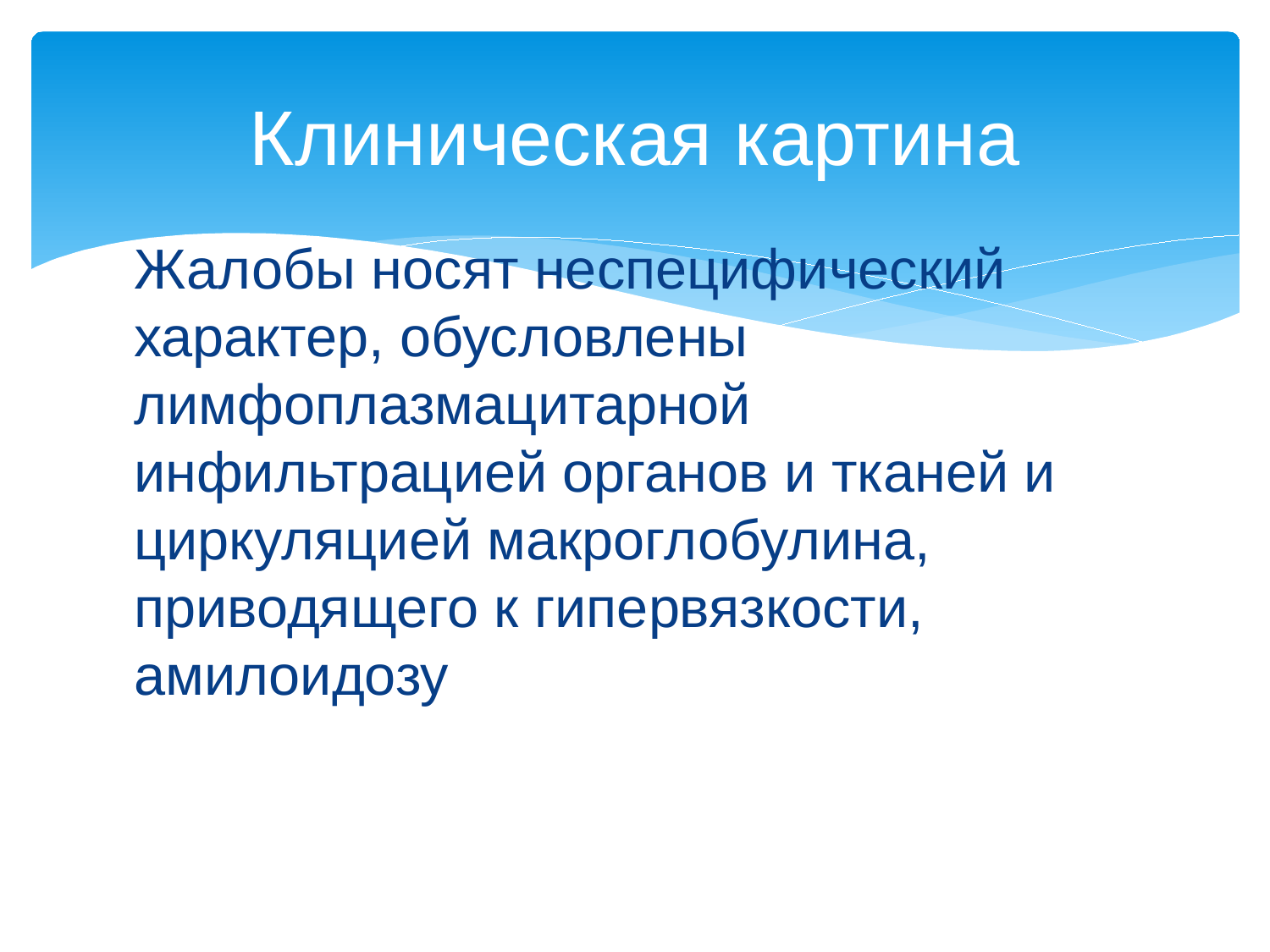

# Клиническая картина
Жалобы носят неспецифический характер, обусловлены лимфоплазмацитарной инфильтрацией органов и тканей и циркуляцией макроглобулина, приводящего к гипервязкости, амилоидозу